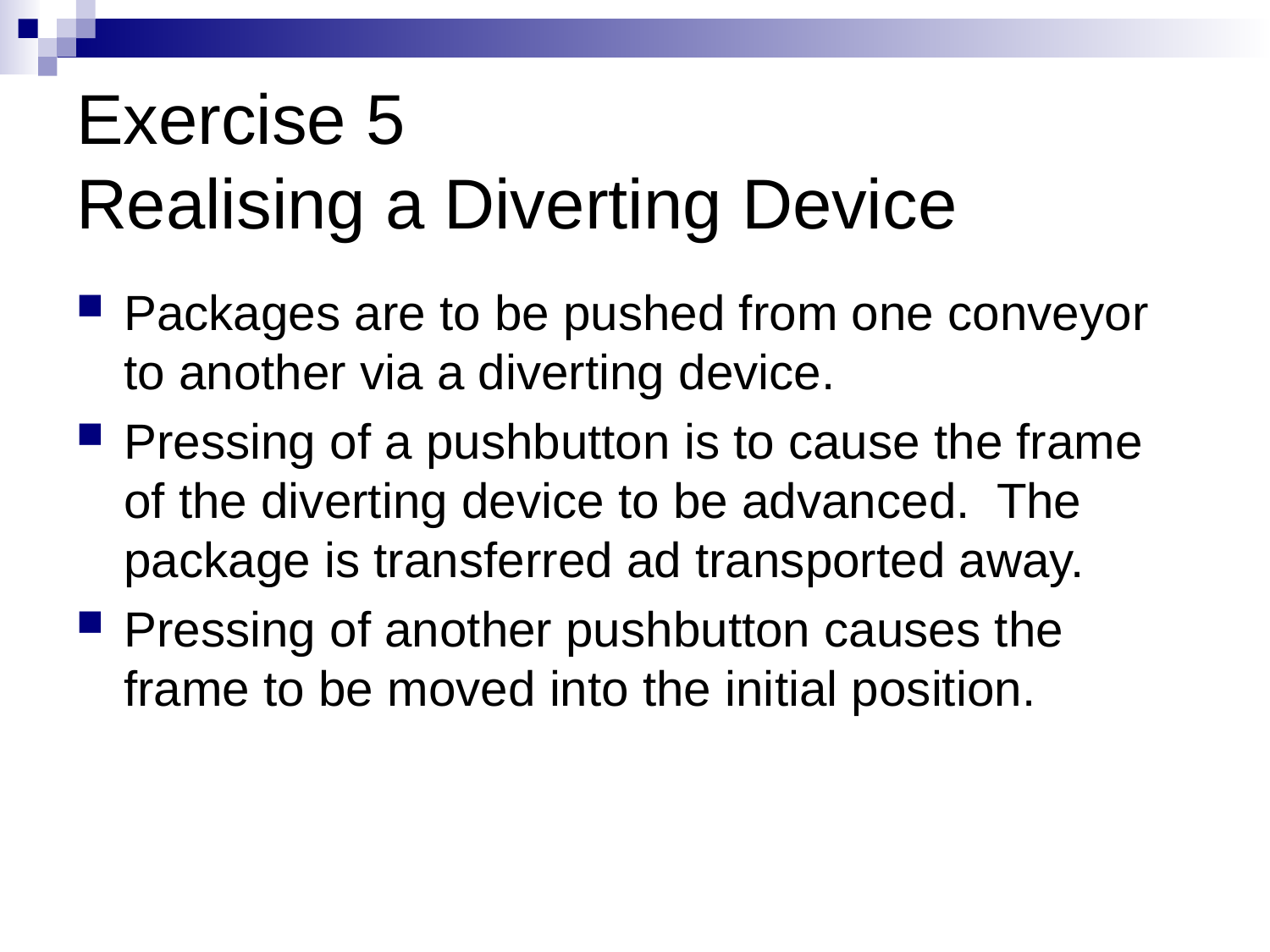

# Exercise 5 Realising a Diverting Device
Packages are to be pushed from one conveyor to another via a diverting device.
Pressing of a pushbutton is to cause the frame of the diverting device to be advanced.  The package is transferred ad transported away.
Pressing of another pushbutton causes the frame to be moved into the initial position.